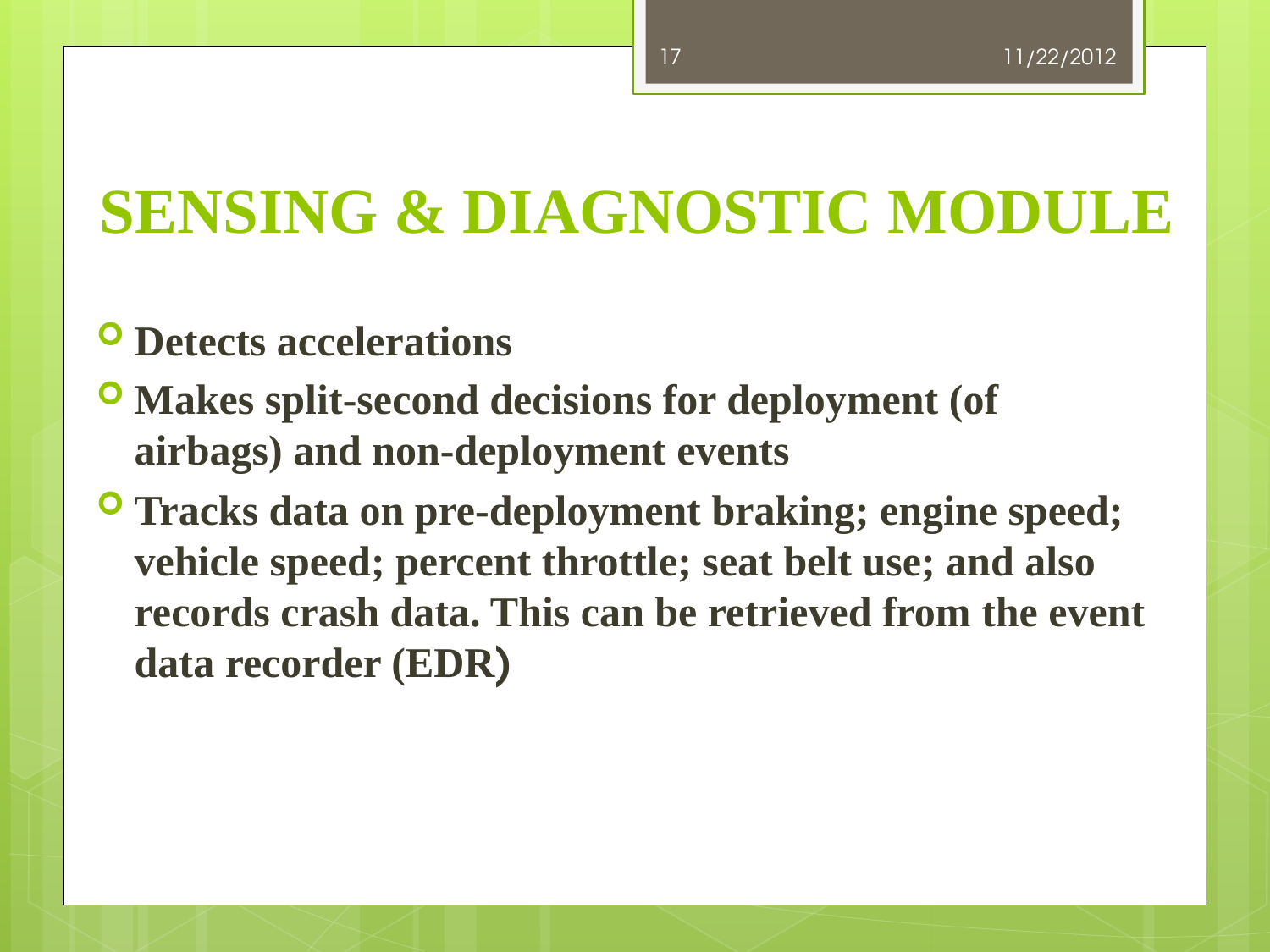

17
11/22/2012
# SENSING & DIAGNOSTIC MODULE
Detects accelerations
Makes split-second decisions for deployment (of airbags) and non-deployment events
Tracks data on pre-deployment braking; engine speed; vehicle speed; percent throttle; seat belt use; and also records crash data. This can be retrieved from the event data recorder (EDR)